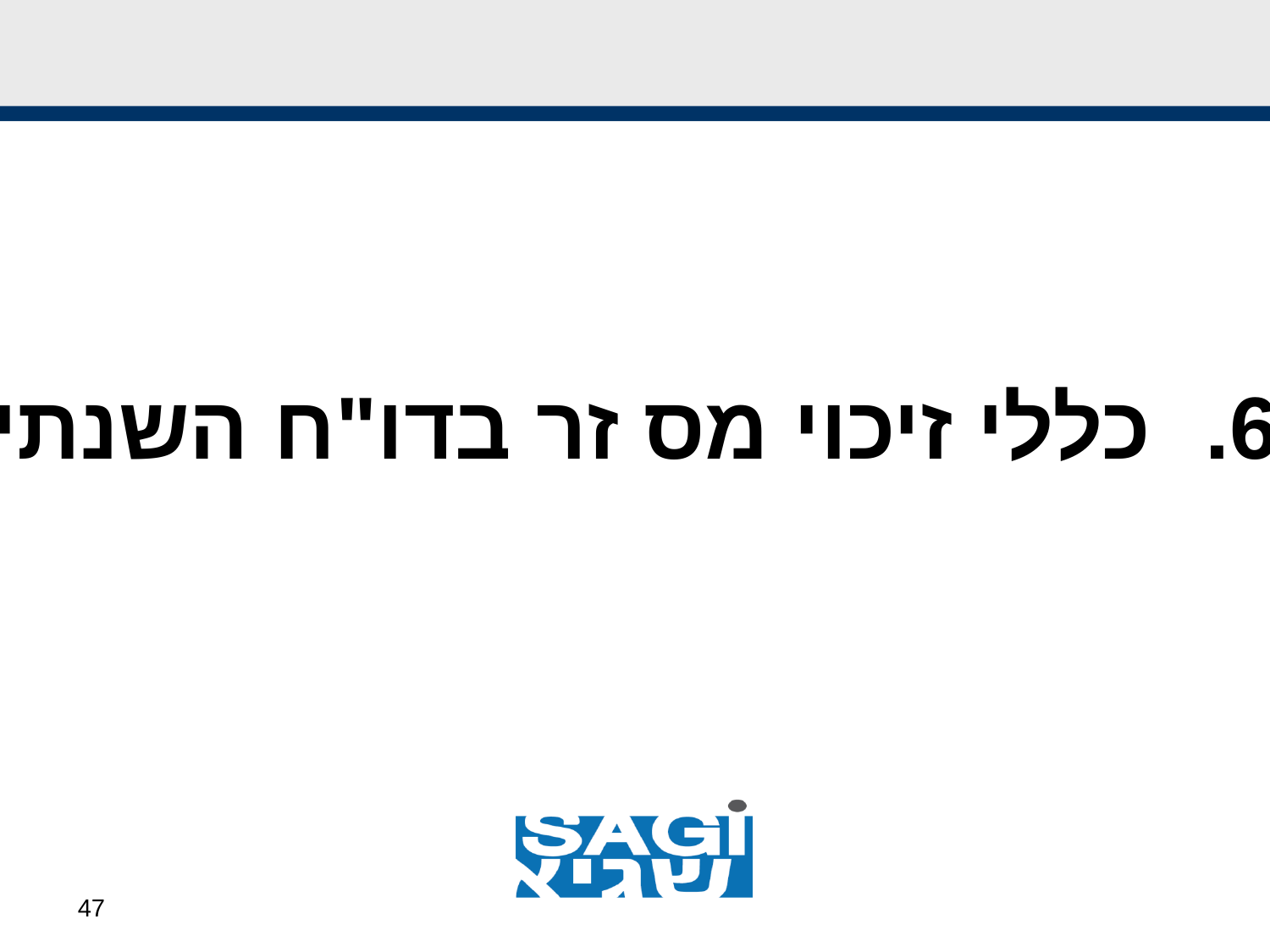

#
כללי זיכוי מס זר בדו"ח השנתי
47